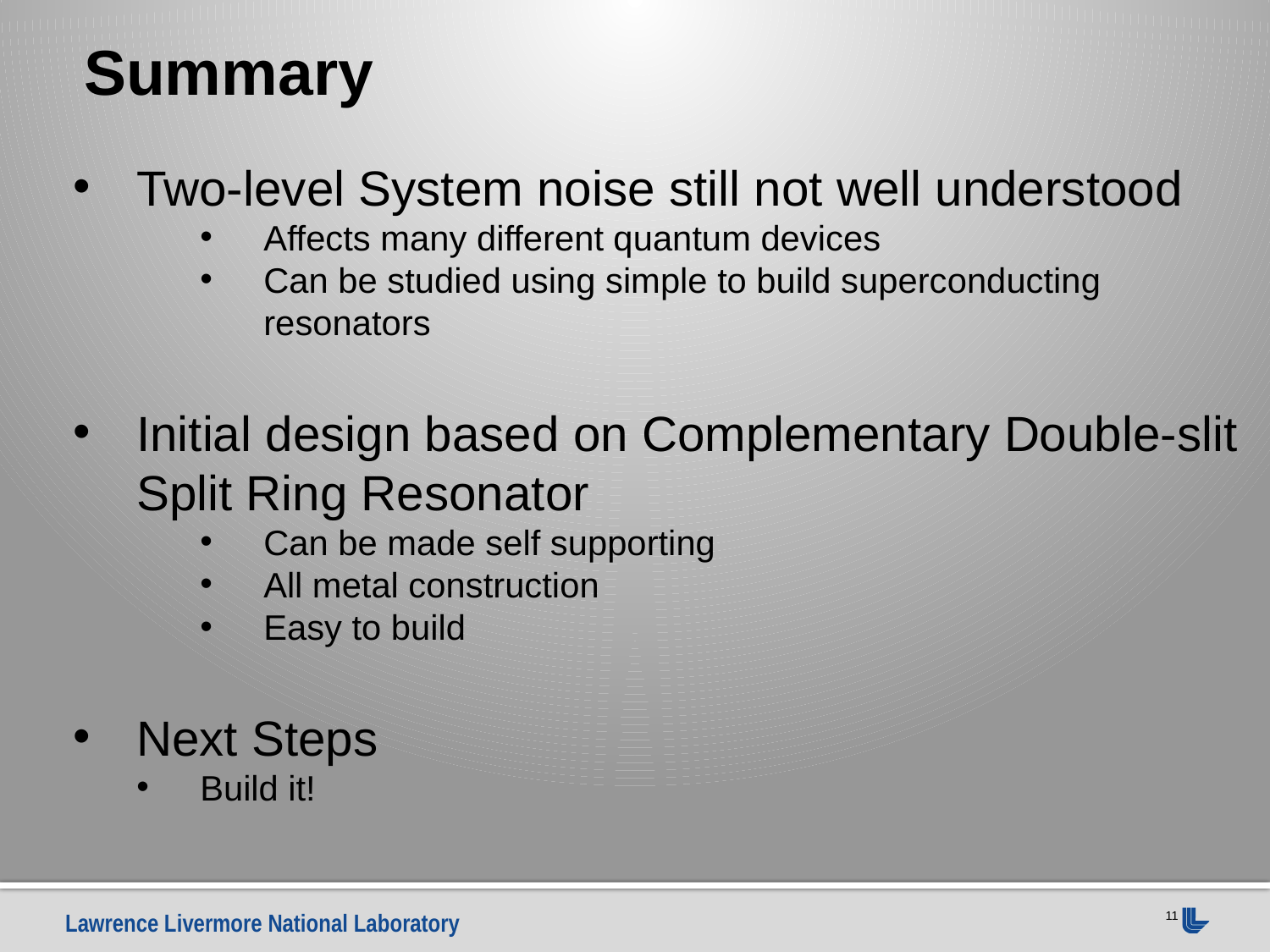

Summary
Two-level System noise still not well understood
Affects many different quantum devices
Can be studied using simple to build superconducting resonators

Initial design based on Complementary Double-slit Split Ring Resonator
Can be made self supporting
All metal construction
Easy to build

Next Steps
Build it!